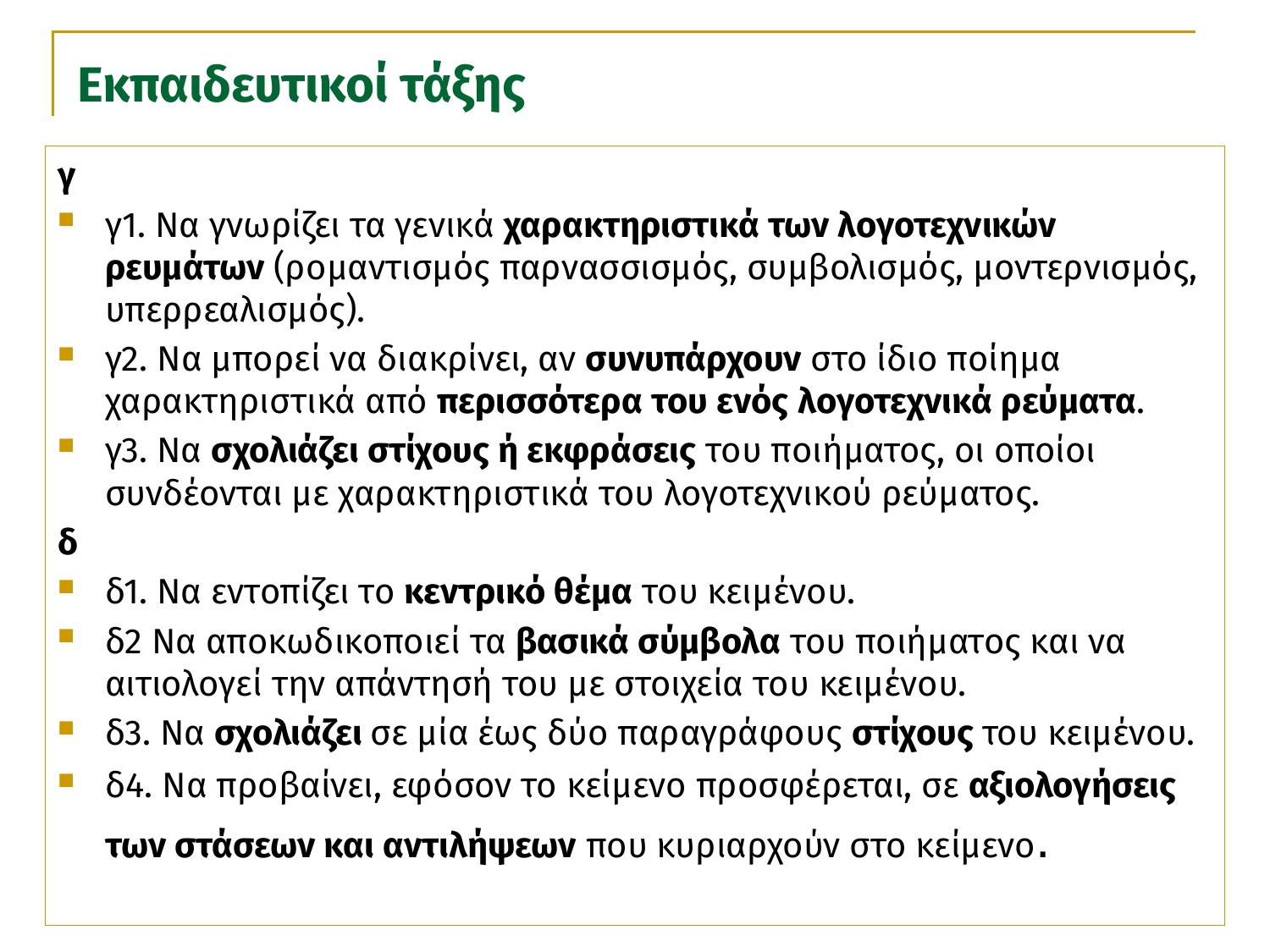

Εκπαιδευτικοί τάξης
γ
γ1. Να γνωρίζει τα γενικά χαρακτηριστικά των λογοτεχνικών ρευμάτων (ρομαντισμός παρνασσισμός, συμβολισμός, μοντερνισμός, υπερρεαλισμός).
γ2. Να μπορεί να διακρίνει, αν συνυπάρχουν στο ίδιο ποίημα χαρακτηριστικά από περισσότερα του ενός λογοτεχνικά ρεύματα.
γ3. Να σχολιάζει στίχους ή εκφράσεις του ποιήματος, οι οποίοι συνδέονται με χαρακτηριστικά του λογοτεχνικού ρεύματος.
δ
δ1. Να εντοπίζει το κεντρικό θέμα του κειμένου.
δ2 Να αποκωδικοποιεί τα βασικά σύμβολα του ποιήματος και να αιτιολογεί την απάντησή του με στοιχεία του κειμένου.
δ3. Να σχολιάζει σε μία έως δύο παραγράφους στίχους του κειμένου.
δ4. Να προβαίνει, εφόσον το κείμενο προσφέρεται, σε αξιολογήσεις των στάσεων και αντιλήψεων που κυριαρχούν στο κείμενο.